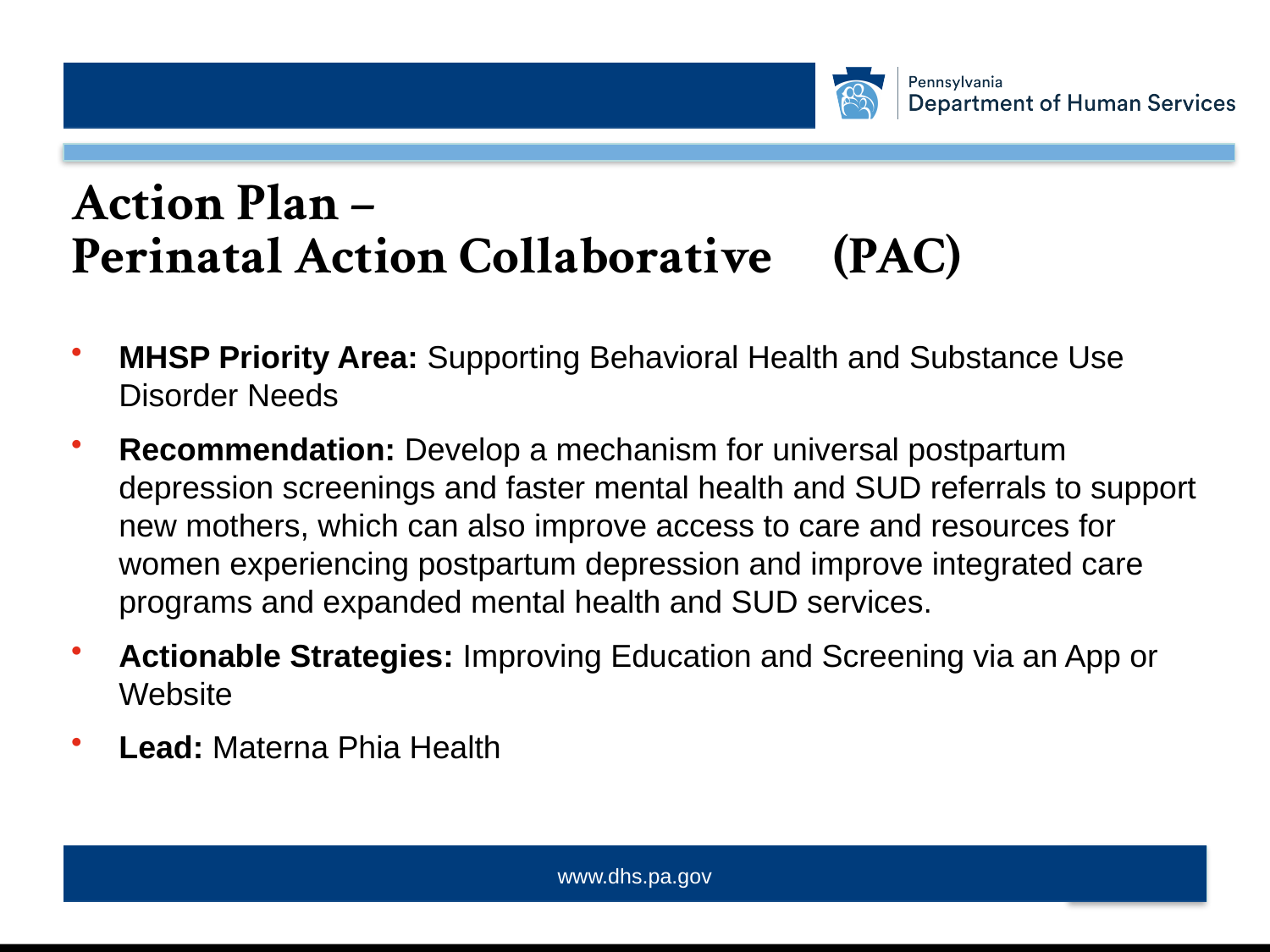

# Action Plan – Perinatal Action Collaborative	(PAC)
MHSP Priority Area: Supporting Behavioral Health and Substance Use Disorder Needs
Recommendation: Develop a mechanism for universal postpartum depression screenings and faster mental health and SUD referrals to support new mothers, which can also improve access to care and resources for women experiencing postpartum depression and improve integrated care programs and expanded mental health and SUD services.
Actionable Strategies: Improving Education and Screening via an App or Website
Lead: Materna Phia Health